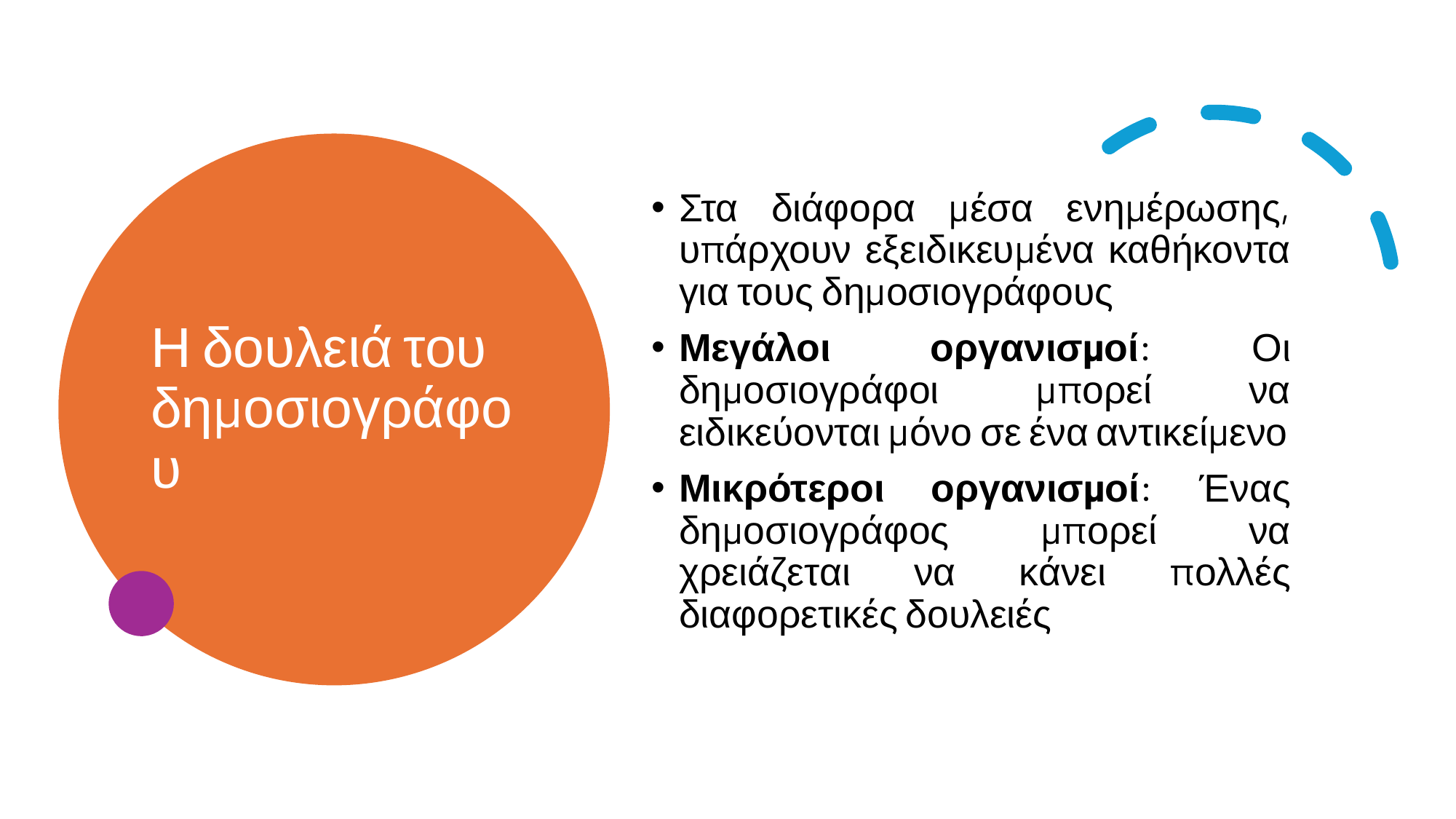

# Η δουλειά του δημοσιογράφου
Στα διάφορα μέσα ενημέρωσης, υπάρχουν εξειδικευμένα καθήκοντα για τους δημοσιογράφους
Μεγάλοι οργανισμοί: Οι δημοσιογράφοι μπορεί να ειδικεύονται μόνο σε ένα αντικείμενο
Μικρότεροι οργανισμοί: Ένας δημοσιογράφος μπορεί να χρειάζεται να κάνει πολλές διαφορετικές δουλειές